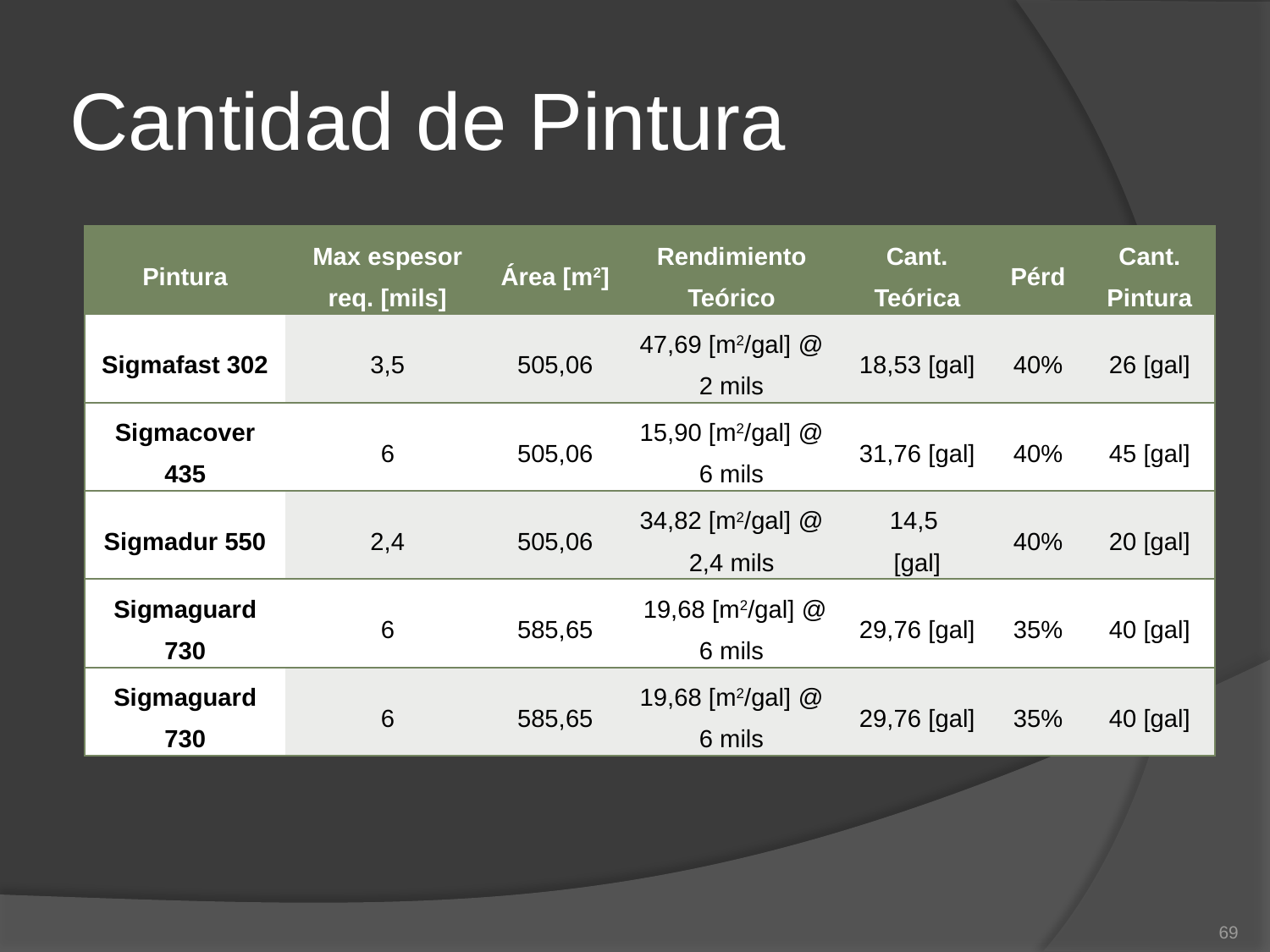

# Cantidad de Pintura
| Pintura | Max espesor req. [mils] | Área [m2] | Rendimiento Teórico | Cant. Teórica | Pérd | Cant. Pintura |
| --- | --- | --- | --- | --- | --- | --- |
| Sigmafast 302 | 3,5 | 505,06 | 47,69 [m2/gal] @ 2 mils | 18,53 [gal] | 40% | 26 [gal] |
| Sigmacover 435 | 6 | 505,06 | 15,90 [m2/gal] @ 6 mils | 31,76 [gal] | 40% | 45 [gal] |
| Sigmadur 550 | 2,4 | 505,06 | 34,82 [m2/gal] @ 2,4 mils | 14,5 [gal] | 40% | 20 [gal] |
| Sigmaguard 730 | 6 | 585,65 | 19,68 [m2/gal] @ 6 mils | 29,76 [gal] | 35% | 40 [gal] |
| Sigmaguard 730 | 6 | 585,65 | 19,68 [m2/gal] @ 6 mils | 29,76 [gal] | 35% | 40 [gal] |
69